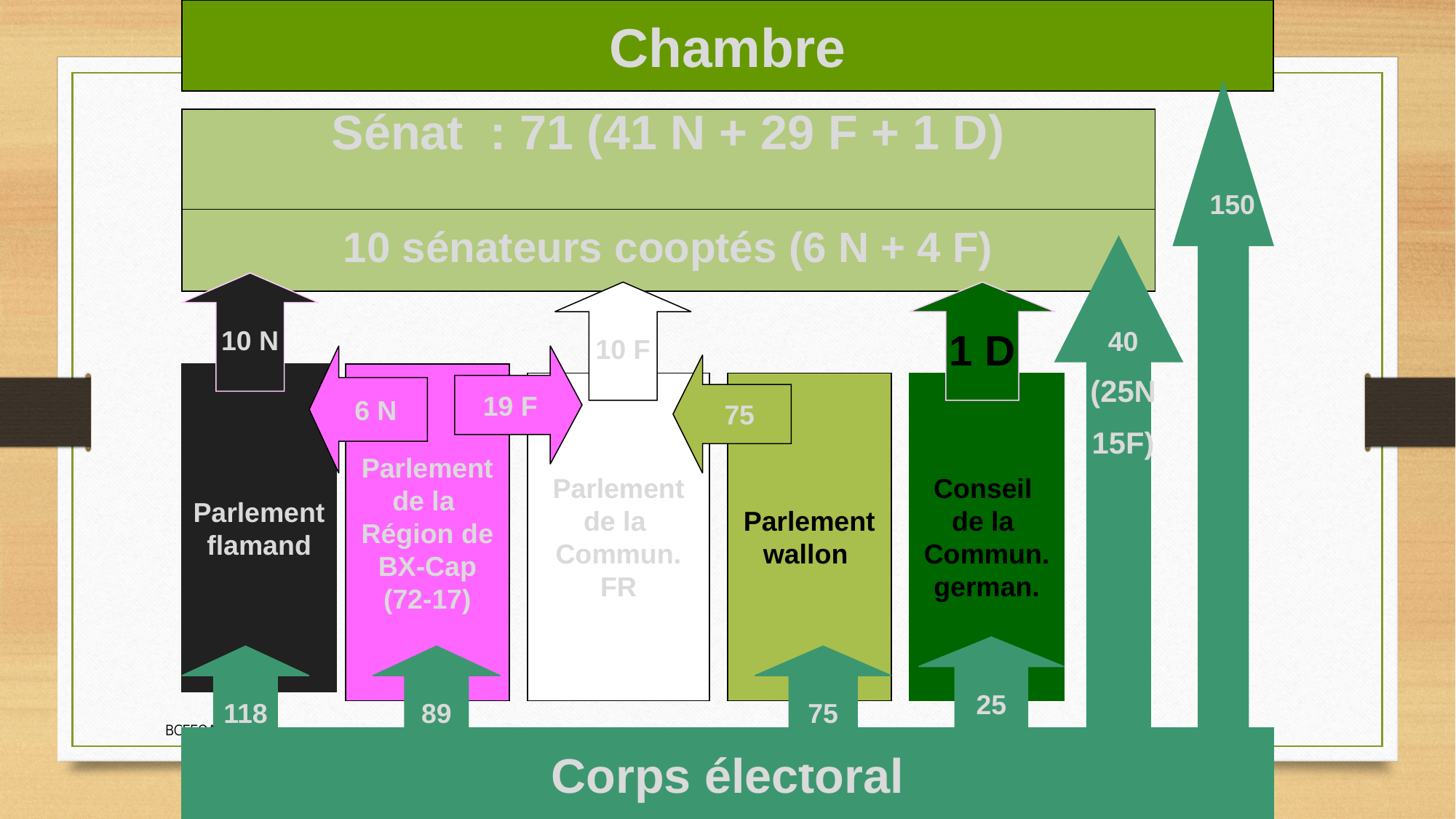

Chambre

Sénat  : 71 (41 N + 29 F + 1 D)

150
10 sénateurs cooptés (6 N + 4 F)

10 N
10 F
1 D
40
(25N
15F)
6 N
19 F
75
Parlement
flamand
Parlement
de la
Région de
BX-Cap
(72-17)
Parlement
de la
Commun.
FR
Parlement
wallon
Conseil
de la
Commun.
german.
25
118
89
75
BCEEOAL13
Corps électoral